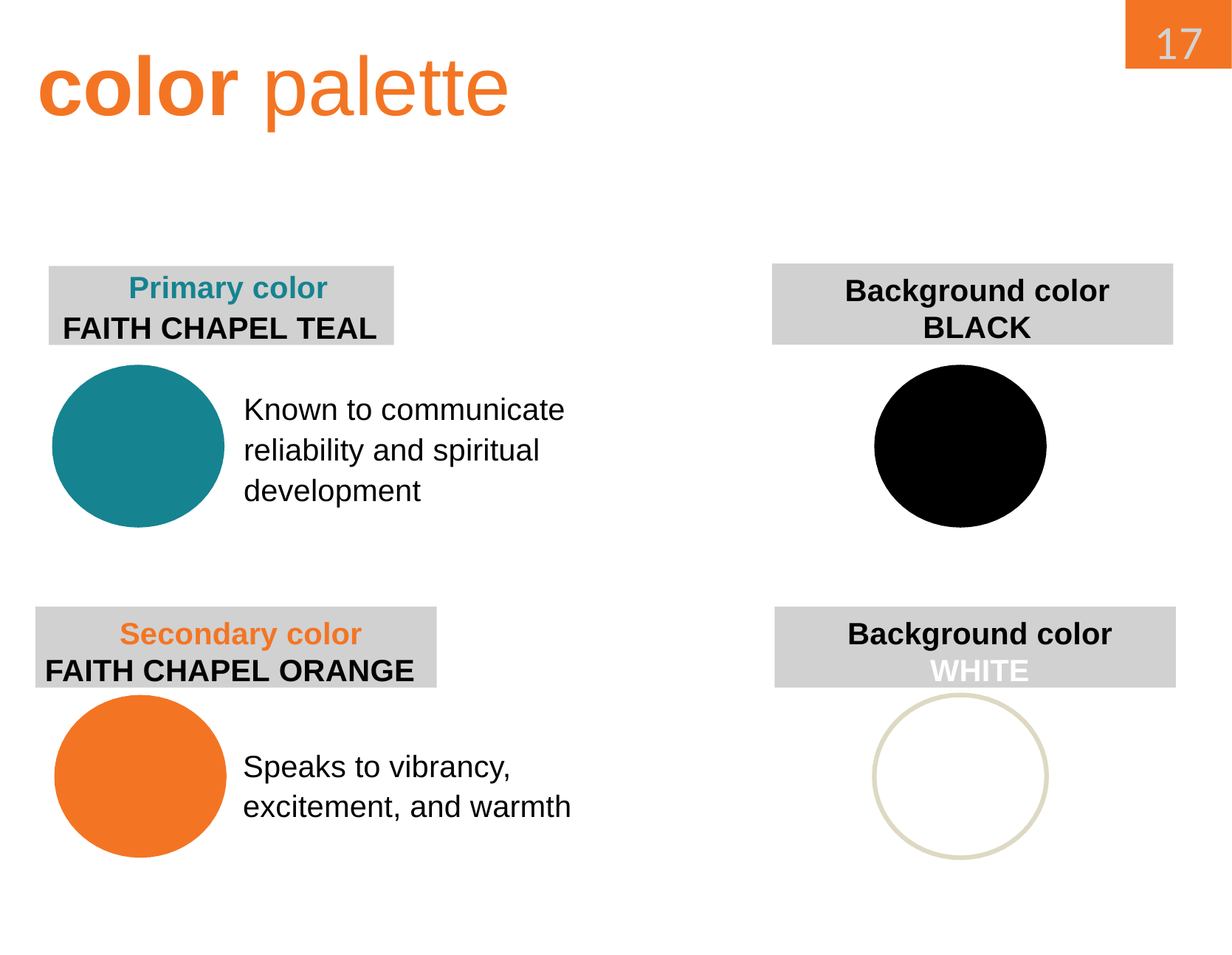

17
# color palette
Background color
BLACK
Primary color

FAITH CHAPEL TEAL

Known to communicate

reliability and spiritual

development
Secondary color
FAITH CHAPEL ORANGE
Background color
WHITE

Speaks to vibrancy,

excitement, and warmth